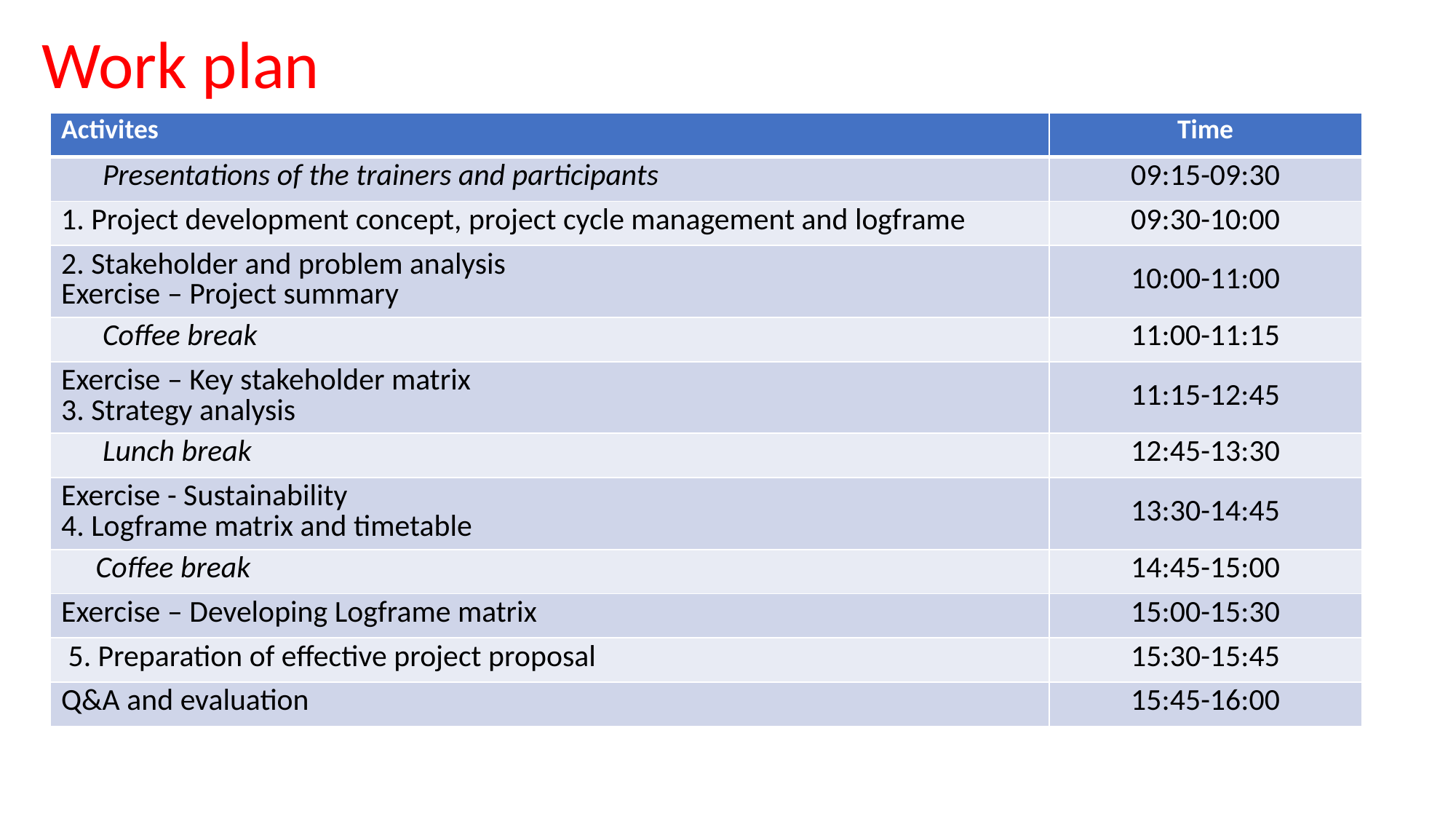

# Work plan
| Activites | Time |
| --- | --- |
| Presentations of the trainers and participants | 09:15-09:30 |
| 1. Project development concept, project cycle management and logframe | 09:30-10:00 |
| 2. Stakeholder and problem analysis Exercise – Project summary | 10:00-11:00 |
| Coffee break | 11:00-11:15 |
| Exercise – Key stakeholder matrix 3. Strategy analysis | 11:15-12:45 |
| Lunch break | 12:45-13:30 |
| Exercise - Sustainability 4. Logframe matrix and timetable | 13:30-14:45 |
| Coffee break | 14:45-15:00 |
| Exercise – Developing Logframe matrix | 15:00-15:30 |
| 5. Preparation of effective project proposal | 15:30-15:45 |
| Q&A and evaluation | 15:45-16:00 |